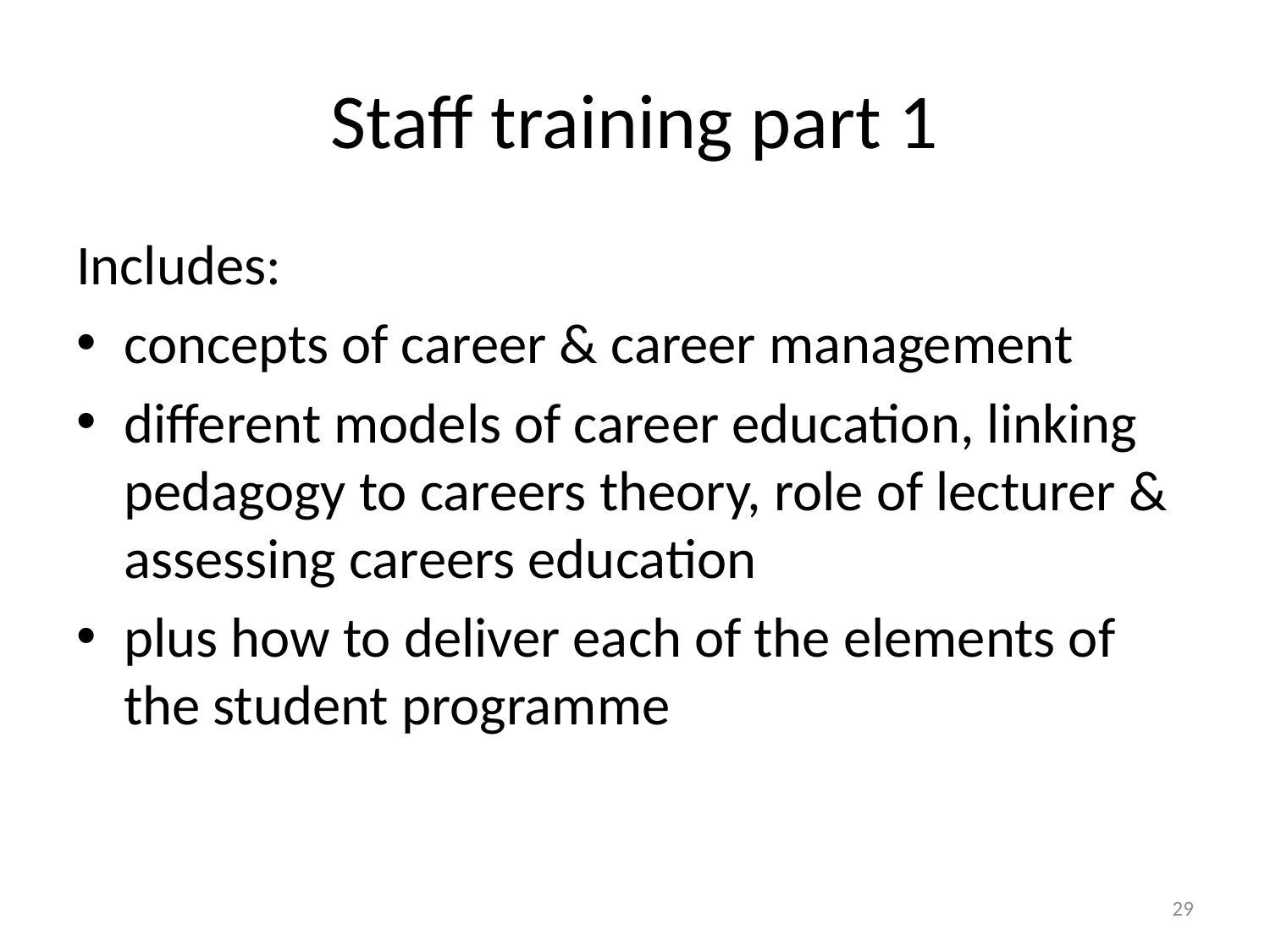

# Staff training part 1
Includes:
concepts of career & career management
different models of career education, linking pedagogy to careers theory, role of lecturer & assessing careers education
plus how to deliver each of the elements of the student programme

29